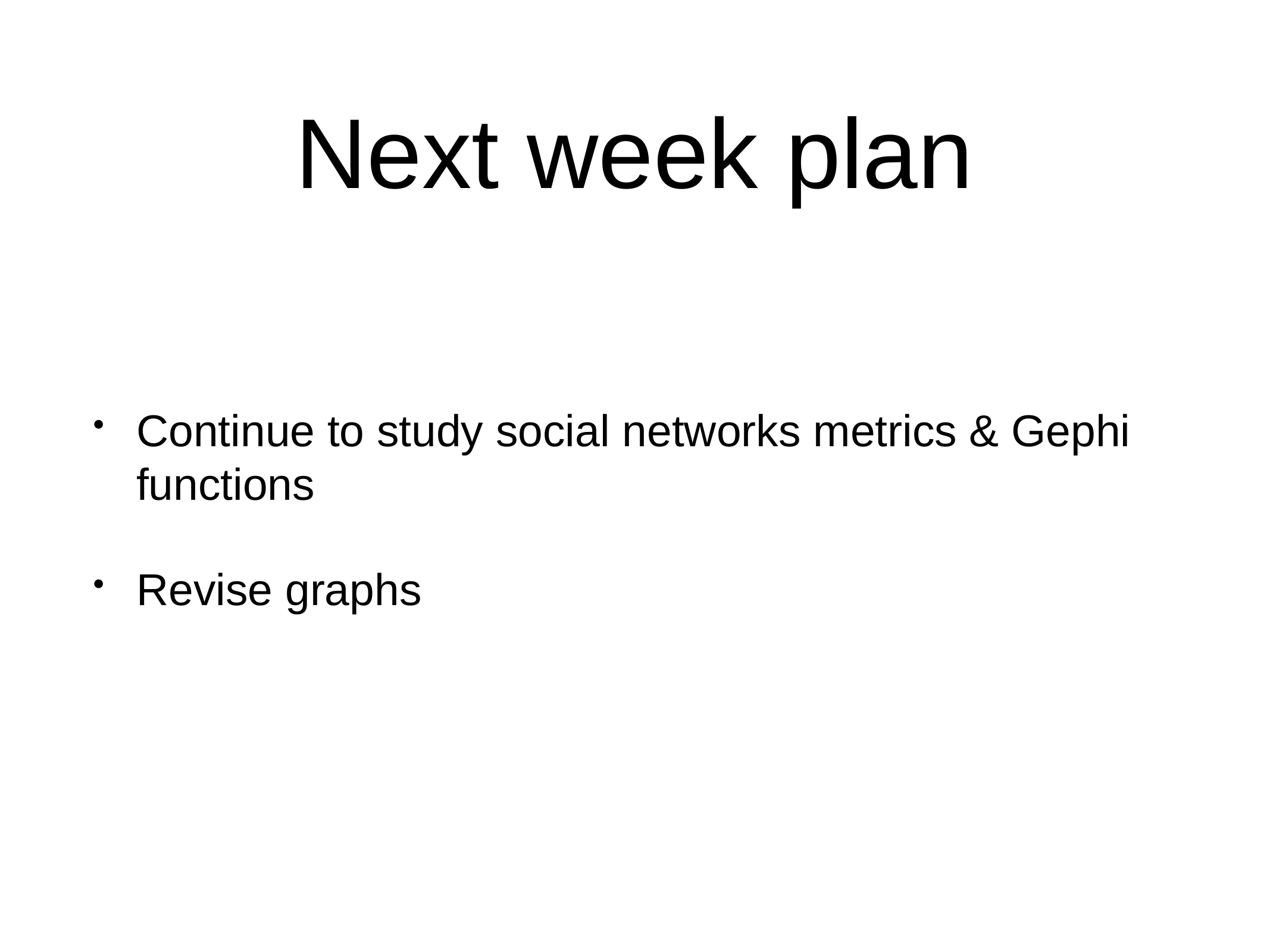

# Next week plan
Continue to study social networks metrics & Gephi functions
Revise graphs